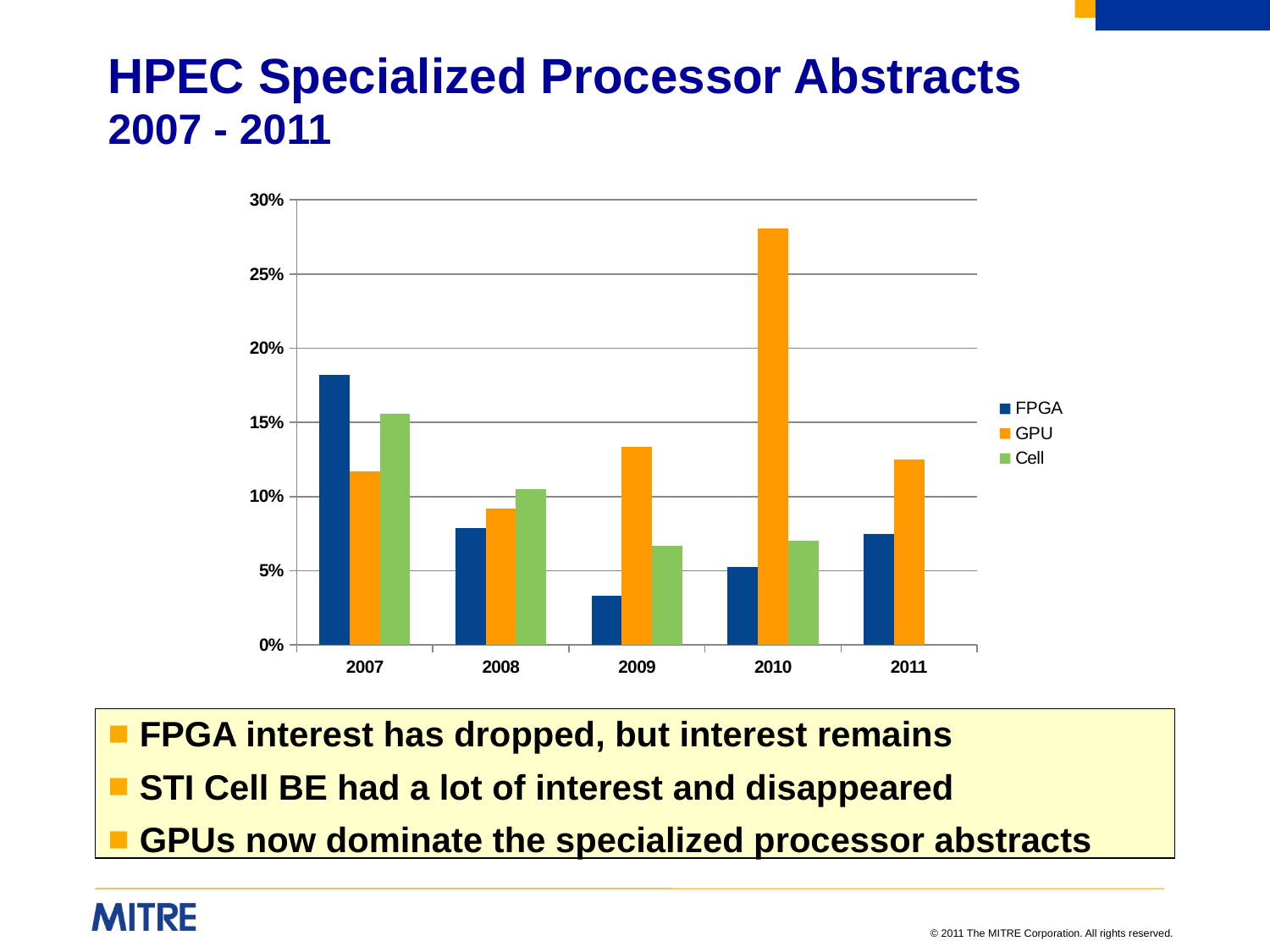

# HPEC Specialized Processor Abstracts 2007 - 2011

### Chart

| Category | FPGA | GPU | Cell |
|---|---|---|---|
| 2007.0 | 0.181818181818182 | 0.116883116883117 | 0.155844155844156 |
| 2008.0 | 0.0789473684210526 | 0.0921052631578947 | 0.105263157894737 |
| 2009.0 | 0.0333333333333333 | 0.133333333333333 | 0.0666666666666667 |
| 2010.0 | 0.0526315789473684 | 0.280701754385965 | 0.0701754385964912 |
| 2011.0 | 0.075 | 0.125 | None |
FPGA interest has dropped, but interest remains
STI Cell BE had a lot of interest and disappeared
GPUs now dominate the specialized processor abstracts